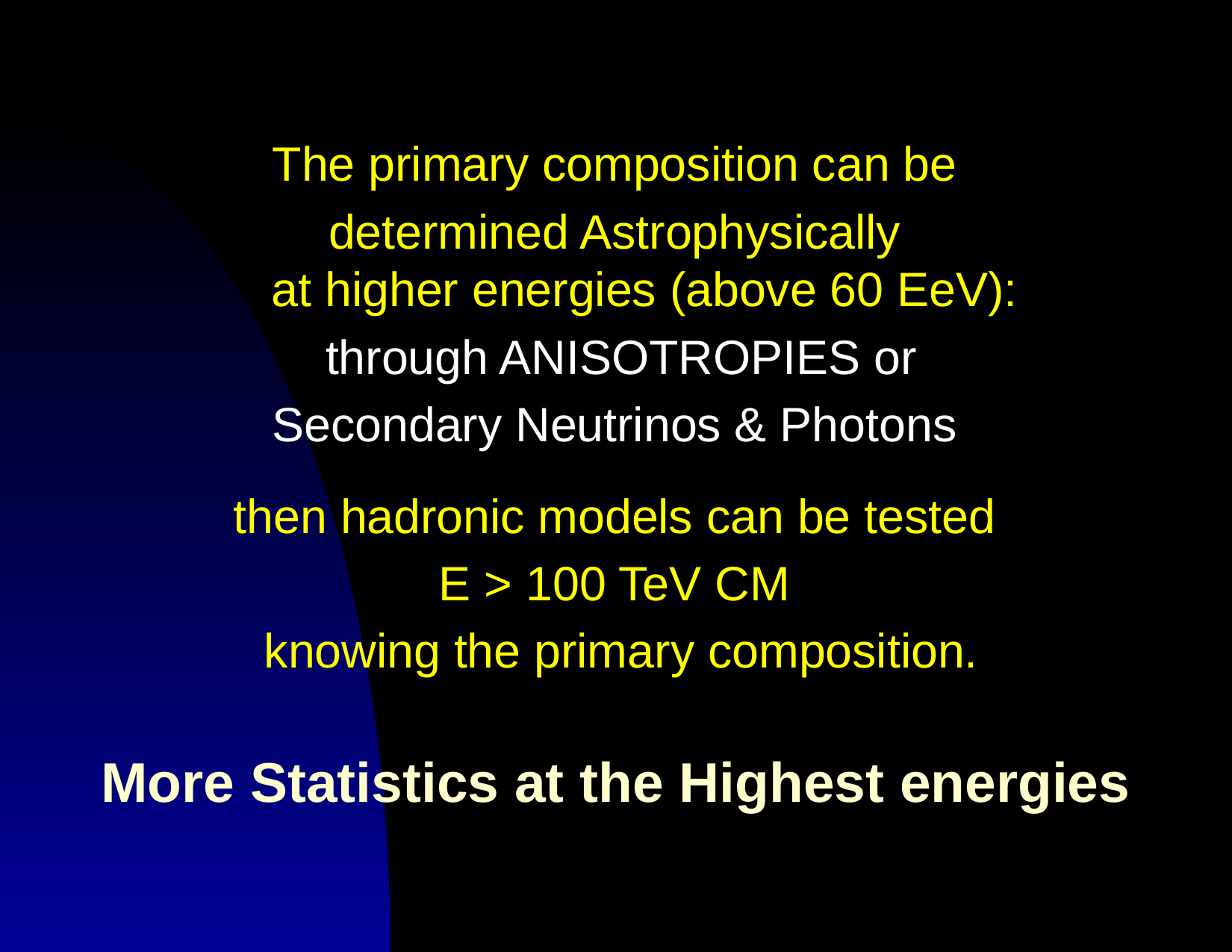

The primary composition can be
determined Astrophysically
 at higher energies (above 60 EeV):
through ANISOTROPIES or
Secondary Neutrinos & Photons

then hadronic models can be tested
E > 100 TeV CM
knowing the primary composition.

# More Statistics at the Highest energies